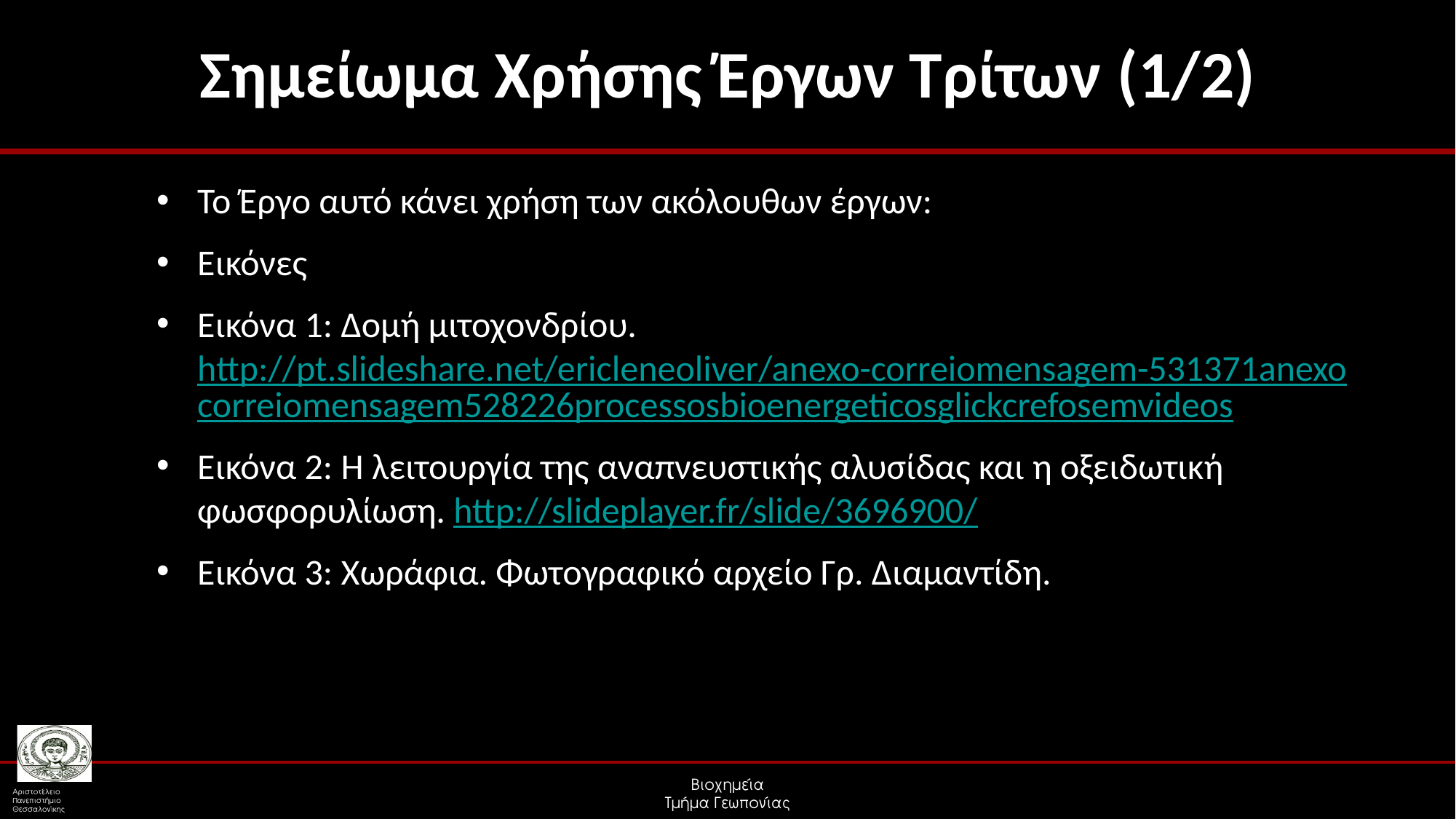

# Σημείωμα Χρήσης Έργων Τρίτων (1/2)
Το Έργο αυτό κάνει χρήση των ακόλουθων έργων:
Εικόνες
Εικόνα 1: Δομή μιτοχονδρίου. http://pt.slideshare.net/ericleneoliver/anexo-correiomensagem-531371anexocorreiomensagem528226processosbioenergeticosglickcrefosemvideos
Εικόνα 2: Η λειτουργία της αναπνευστικής αλυσίδας και η οξειδωτική φωσφορυλίωση. http://slideplayer.fr/slide/3696900/
Εικόνα 3: Χωράφια. Φωτογραφικό αρχείο Γρ. Διαμαντίδη.